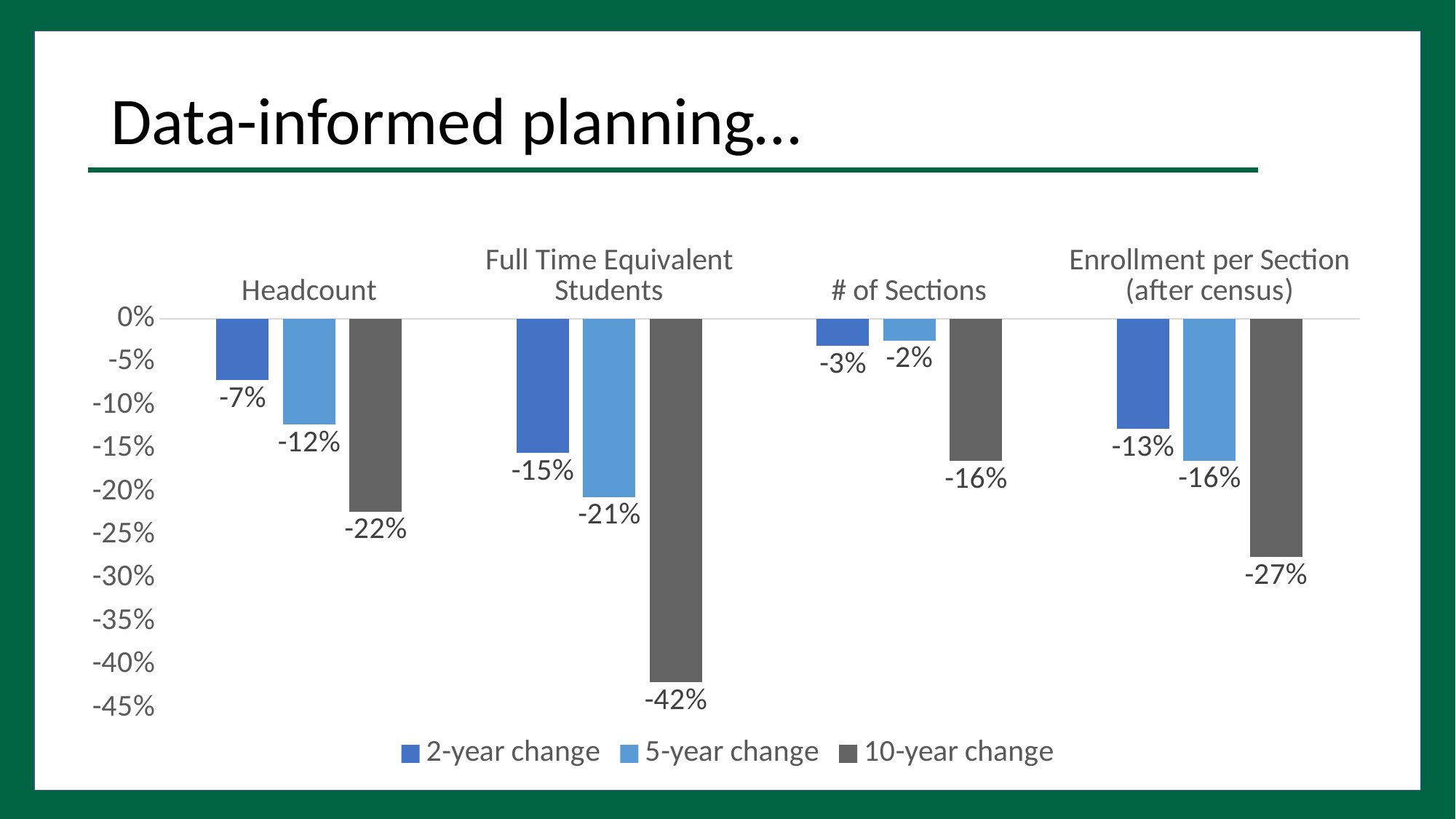

# Data-informed planning…

### Chart

| Category | 2-year change | 5-year change | 10-year change |
|---|---|---|---|
| Headcount | -0.07045797684952189 | -0.12173086067522587 | -0.22253402553669147 |
| Full Time Equivalent Students | -0.15494791666666666 | -0.20563035495716034 | -0.4198015041713053 |
| # of Sections | -0.03131991051454139 | -0.024774774774774775 | -0.1640926640926641 |
| Enrollment per Section (after census) | -0.12727272727272726 | -0.16376306620209058 | -0.2749244712990937 |